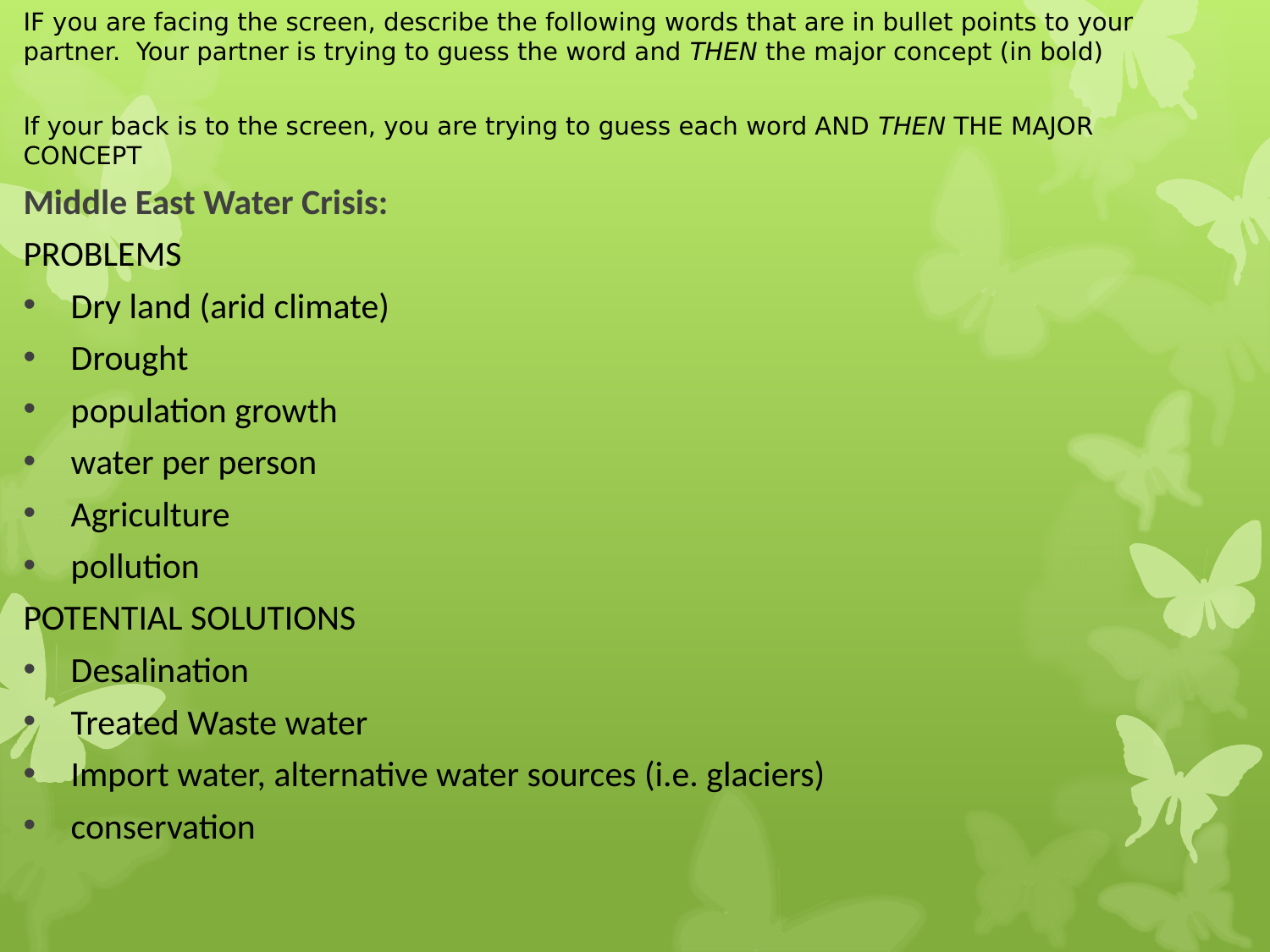

IF you are facing the screen, describe the following words that are in bullet points to your partner.  Your partner is trying to guess the word and THEN the major concept (in bold)

If your back is to the screen, you are trying to guess each word AND THEN THE MAJOR CONCEPT
Middle East Water Crisis:
PROBLEMS
Dry land (arid climate)
Drought
population growth
water per person
Agriculture
pollution
POTENTIAL SOLUTIONS
Desalination
Treated Waste water
Import water, alternative water sources (i.e. glaciers)
conservation